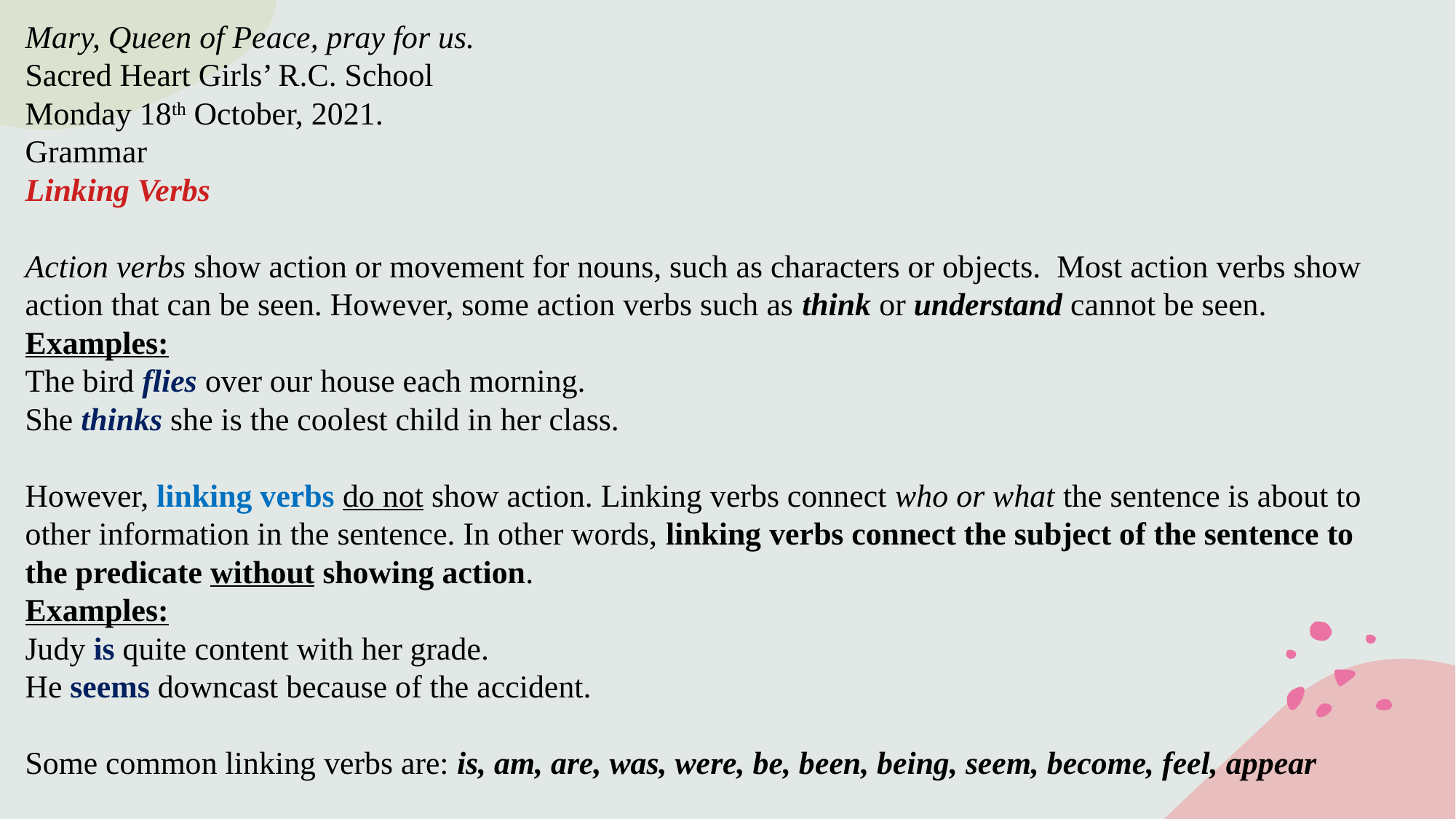

Mary, Queen of Peace, pray for us.
Sacred Heart Girls’ R.C. School
Monday 18th October, 2021.
Grammar
Linking Verbs

Action verbs show action or movement for nouns, such as characters or objects.  Most action verbs show action that can be seen. However, some action verbs such as think or understand cannot be seen.
Examples:
The bird flies over our house each morning.
She thinks she is the coolest child in her class.

However, linking verbs do not show action. Linking verbs connect who or what the sentence is about to other information in the sentence. In other words, linking verbs connect the subject of the sentence to the predicate without showing action.
Examples:
Judy is quite content with her grade.
He seems downcast because of the accident.

Some common linking verbs are: is, am, are, was, were, be, been, being, seem, become, feel, appear